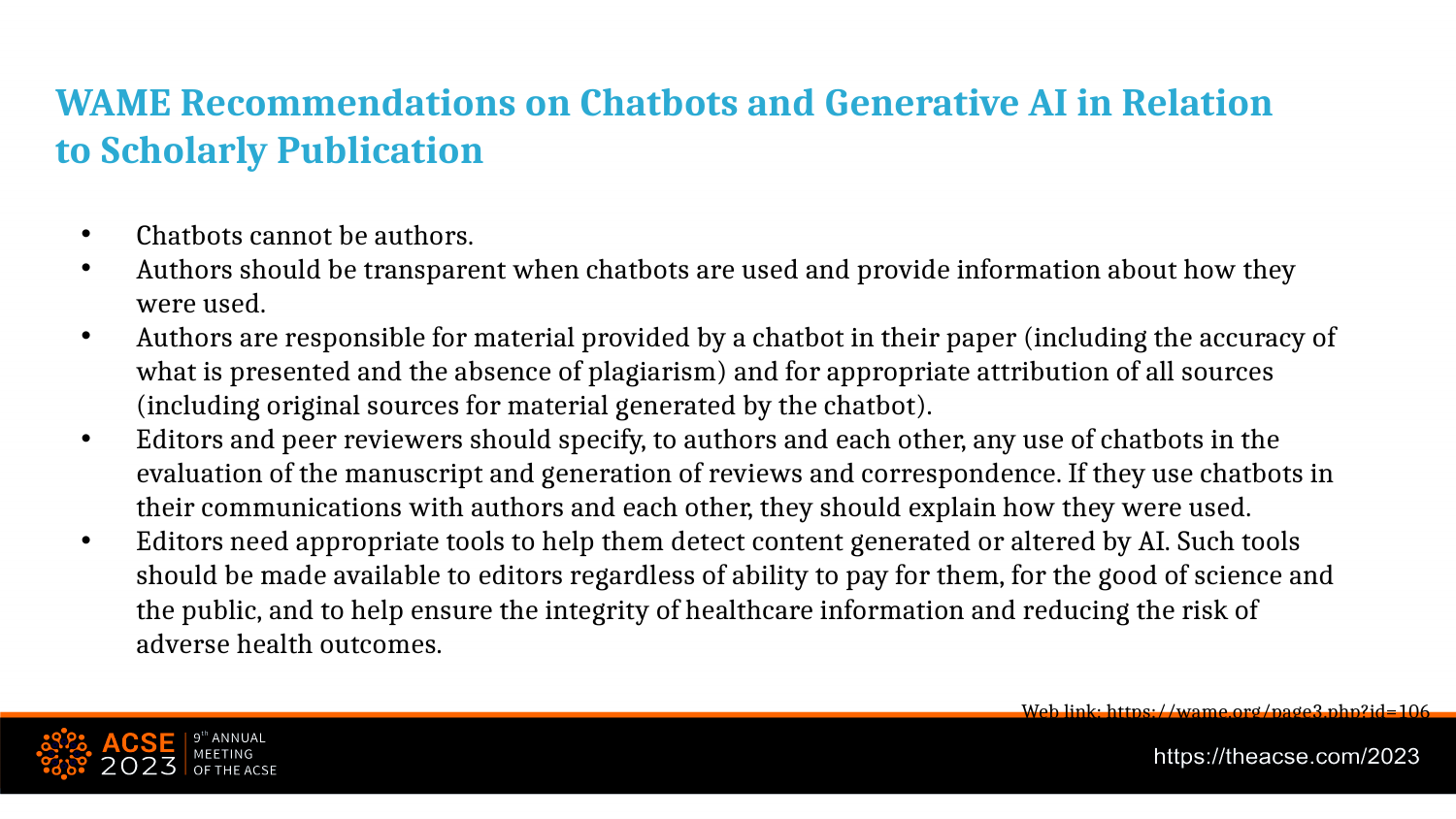

WAME Recommendations on Chatbots and Generative AI in Relation to Scholarly Publication

Chatbots cannot be authors.
Authors should be transparent when chatbots are used and provide information about how they were used.
Authors are responsible for material provided by a chatbot in their paper (including the accuracy of what is presented and the absence of plagiarism) and for appropriate attribution of all sources (including original sources for material generated by the chatbot).
Editors and peer reviewers should specify, to authors and each other, any use of chatbots in the evaluation of the manuscript and generation of reviews and correspondence. If they use chatbots in their communications with authors and each other, they should explain how they were used.
Editors need appropriate tools to help them detect content generated or altered by AI. Such tools should be made available to editors regardless of ability to pay for them, for the good of science and the public, and to help ensure the integrity of healthcare information and reducing the risk of adverse health outcomes.
Web link: https://wame.org/page3.php?id=106